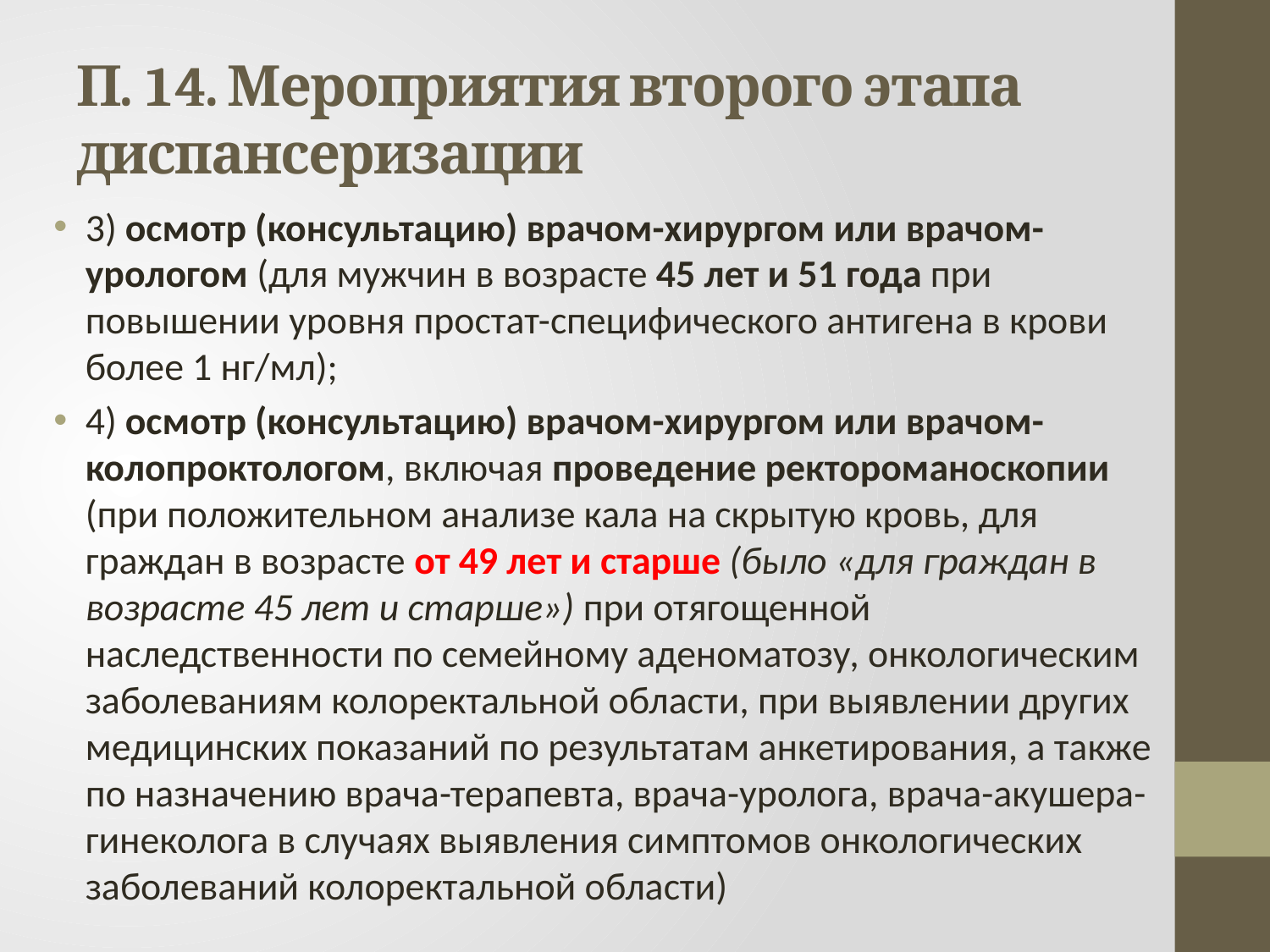

# П. 14. Мероприятия второго этапа диспансеризации
3) осмотр (консультацию) врачом-хирургом или врачом-урологом (для мужчин в возрасте 45 лет и 51 года при повышении уровня простат-специфического антигена в крови более 1 нг/мл);
4) осмотр (консультацию) врачом-хирургом или врачом-колопроктологом, включая проведение ректороманоскопии (при положительном анализе кала на скрытую кровь, для граждан в возрасте от 49 лет и старше (было «для граждан в возрасте 45 лет и старше») при отягощенной наследственности по семейному аденоматозу, онкологическим заболеваниям колоректальной области, при выявлении других медицинских показаний по результатам анкетирования, а также по назначению врача-терапевта, врача-уролога, врача-акушера-гинеколога в случаях выявления симптомов онкологических заболеваний колоректальной области)